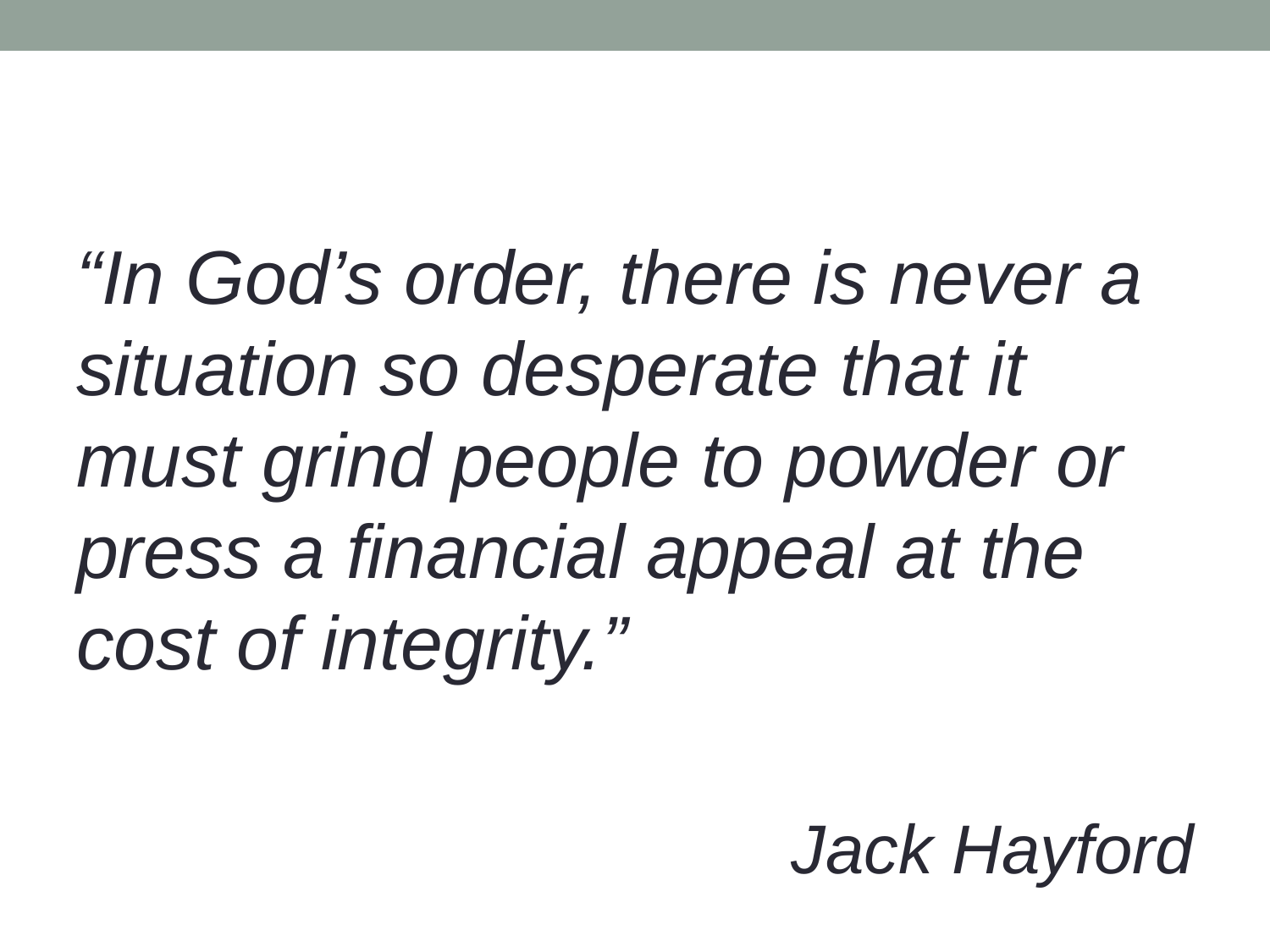

#
“In God’s order, there is never a situation so desperate that it must grind people to powder or press a financial appeal at the cost of integrity.”

Jack Hayford